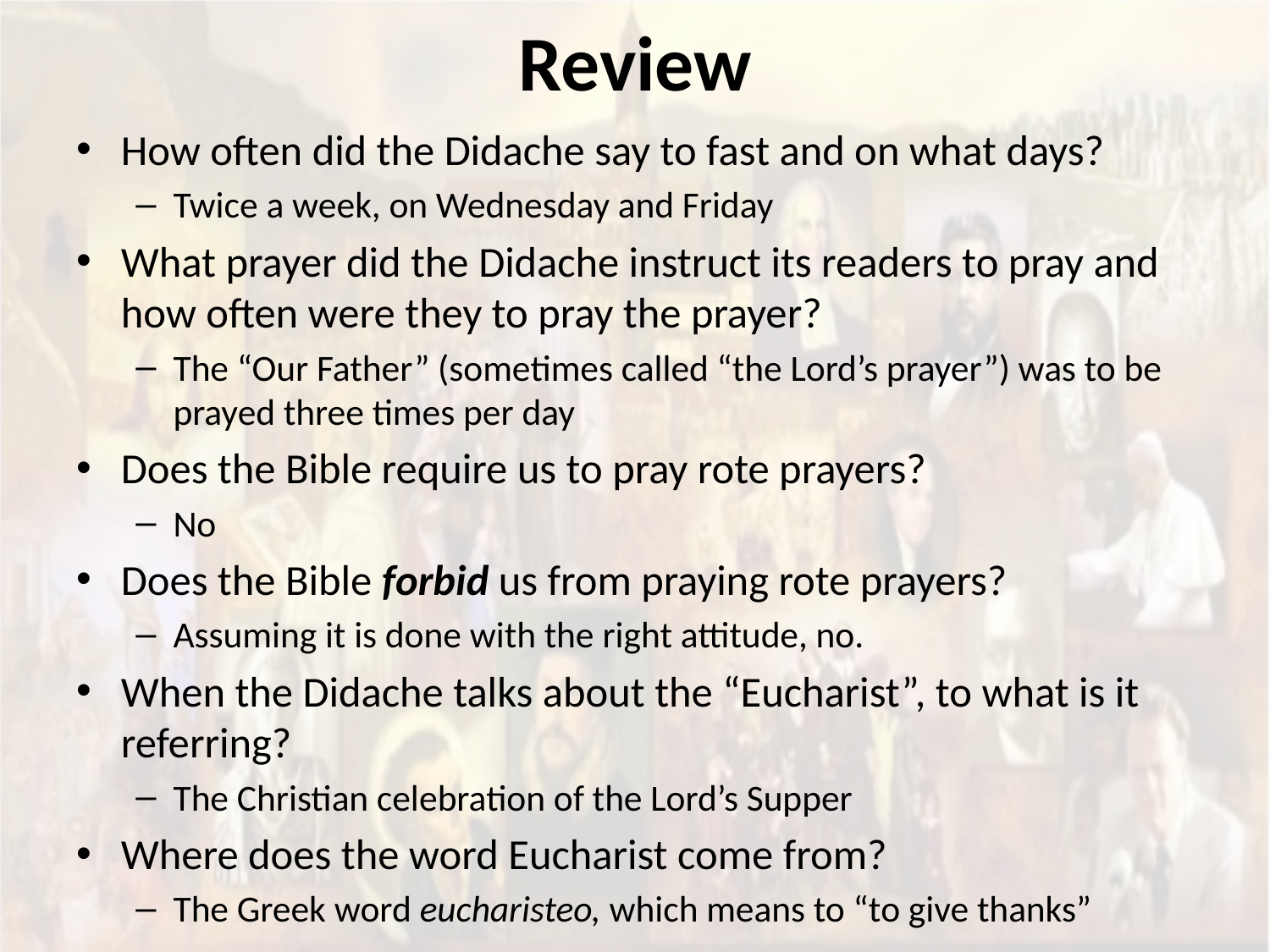

# Review
How often did the Didache say to fast and on what days?
Twice a week, on Wednesday and Friday
What prayer did the Didache instruct its readers to pray and how often were they to pray the prayer?
The “Our Father” (sometimes called “the Lord’s prayer”) was to be prayed three times per day
Does the Bible require us to pray rote prayers?
No
Does the Bible forbid us from praying rote prayers?
Assuming it is done with the right attitude, no.
When the Didache talks about the “Eucharist”, to what is it referring?
The Christian celebration of the Lord’s Supper
Where does the word Eucharist come from?
The Greek word eucharisteo, which means to “to give thanks”